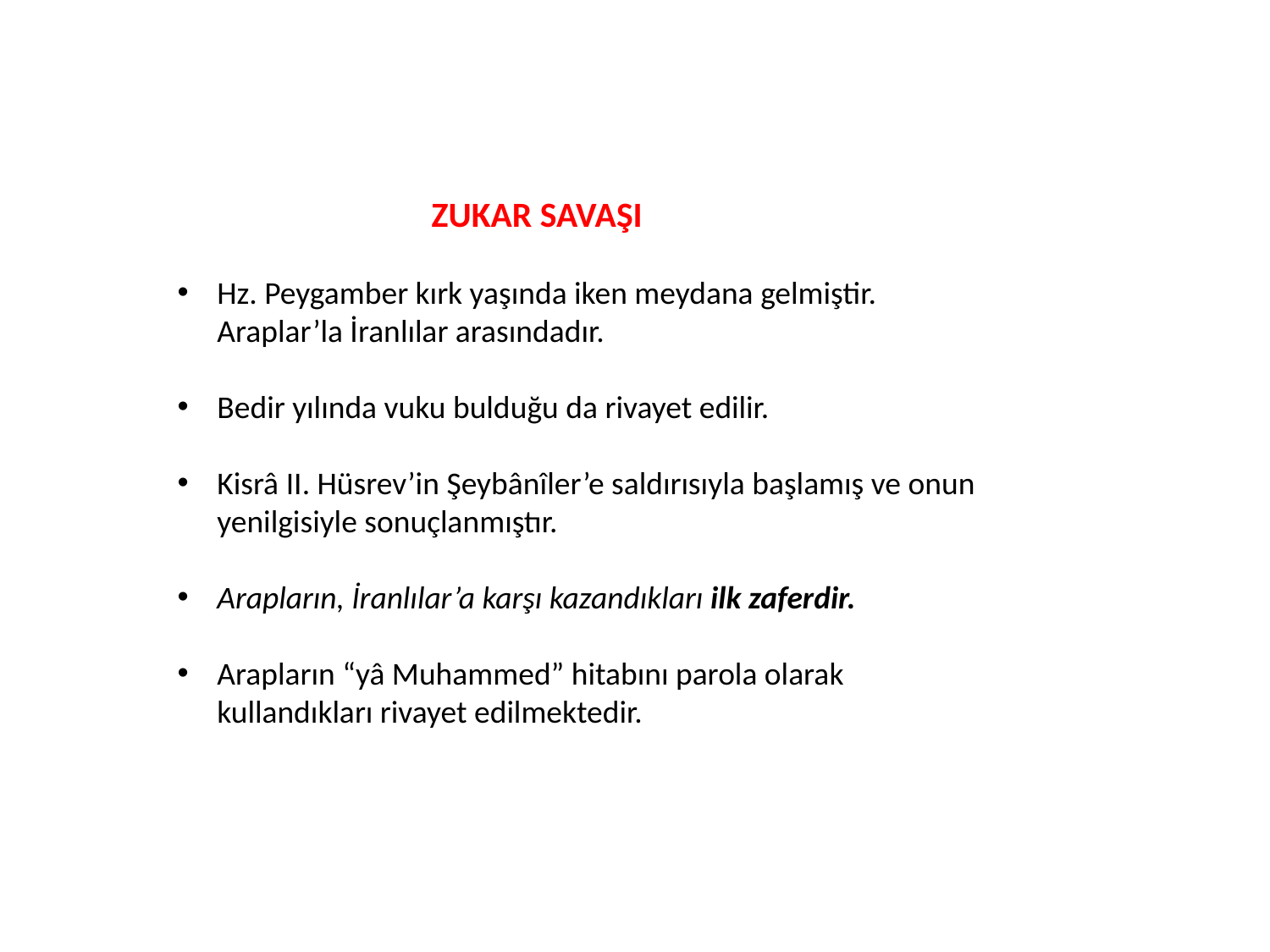

ZUKAR SAVAŞI

Hz. Peygamber kırk yaşında iken meydana gelmiştir. Araplar’la İranlılar arasındadır.

Bedir yılında vuku bulduğu da rivayet edilir.

Kisrâ II. Hüsrev’in Şeybânîler’e saldırısıyla başlamış ve onun yenilgisiyle sonuçlanmıştır.

Arapların, İranlılar’a karşı kazandıkları ilk zaferdir.

Arapların “yâ Muhammed” hitabını parola olarak kullandıkları rivayet edilmektedir.